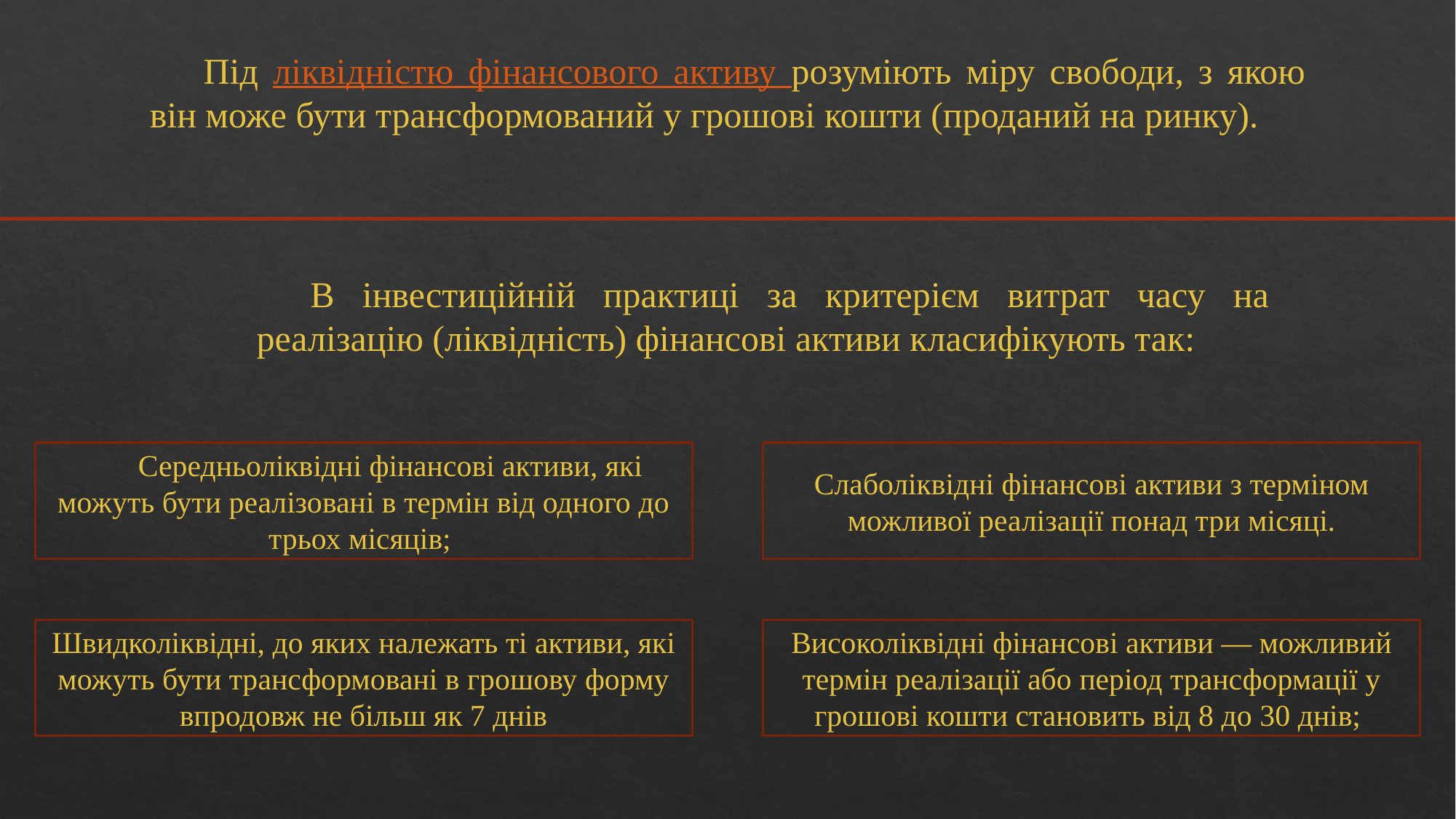

Під ліквідністю фінансового активу розуміють міру свободи, з якою він може бути трансформований у грошові кошти (проданий на ринку).
В інвестиційній практиці за критерієм витрат часу на реалізацію (ліквідність) фінансові активи класифікують так:
Середньоліквідні фінансові активи, які можуть бути реалізовані в термін від одного до трьох місяців;
Слаболіквідні фінансові активи з терміном можливої реалізації понад три місяці.
Швидколіквідні, до яких належать ті активи, які можуть бути трансформовані в грошову форму впродовж не більш як 7 днів
Високоліквідні фінансові активи — можливий термін реалізації або період трансформації у грошові кошти становить від 8 до 30 днів;